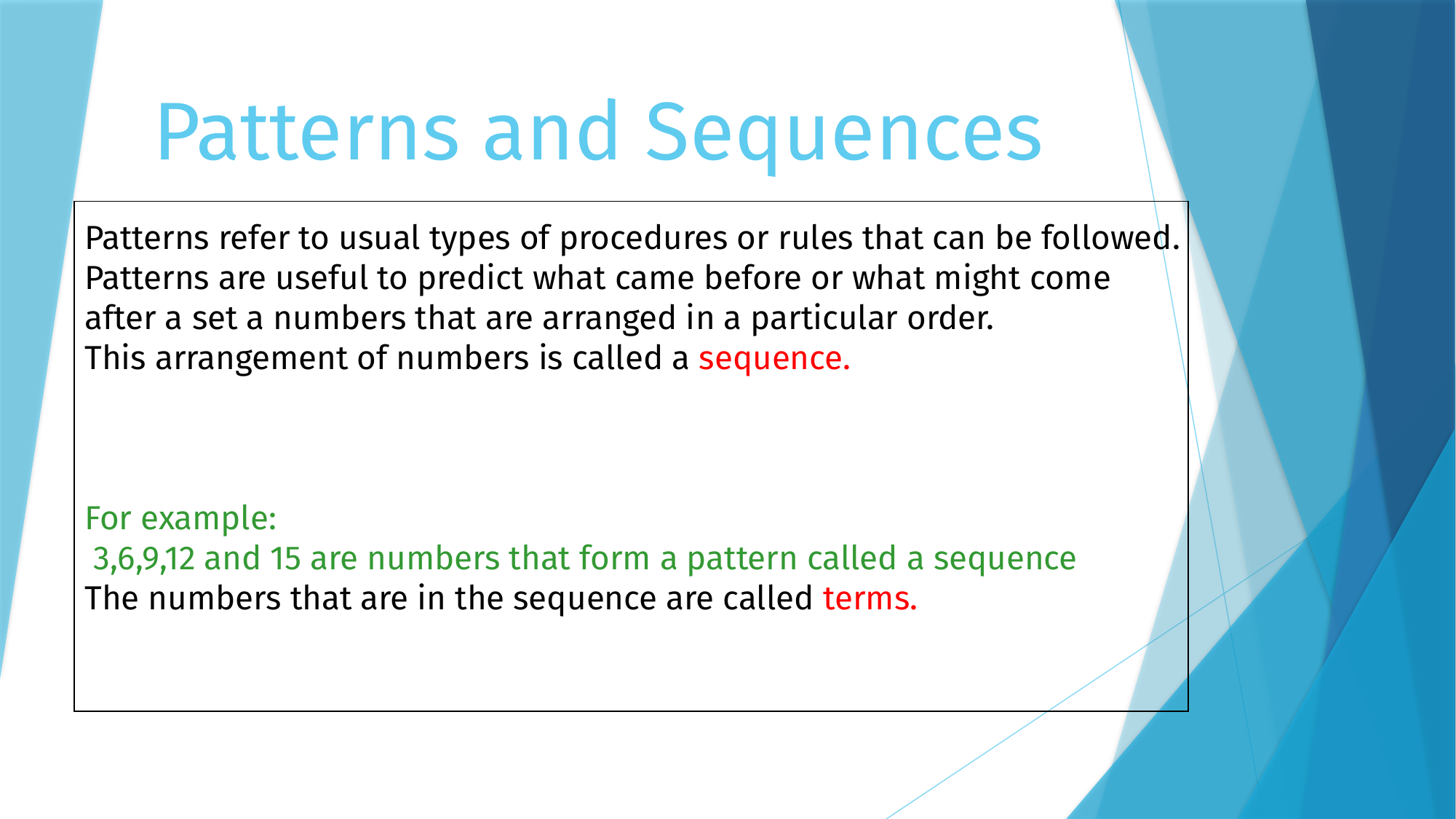

Patterns and Sequences
Patterns refer to usual types of procedures or rules that can be followed.
Patterns are useful to predict what came before or what might come
after a set a numbers that are arranged in a particular order.
This arrangement of numbers is called a sequence.

For example:
 3,6,9,12 and 15 are numbers that form a pattern called a sequence
The numbers that are in the sequence are called terms.